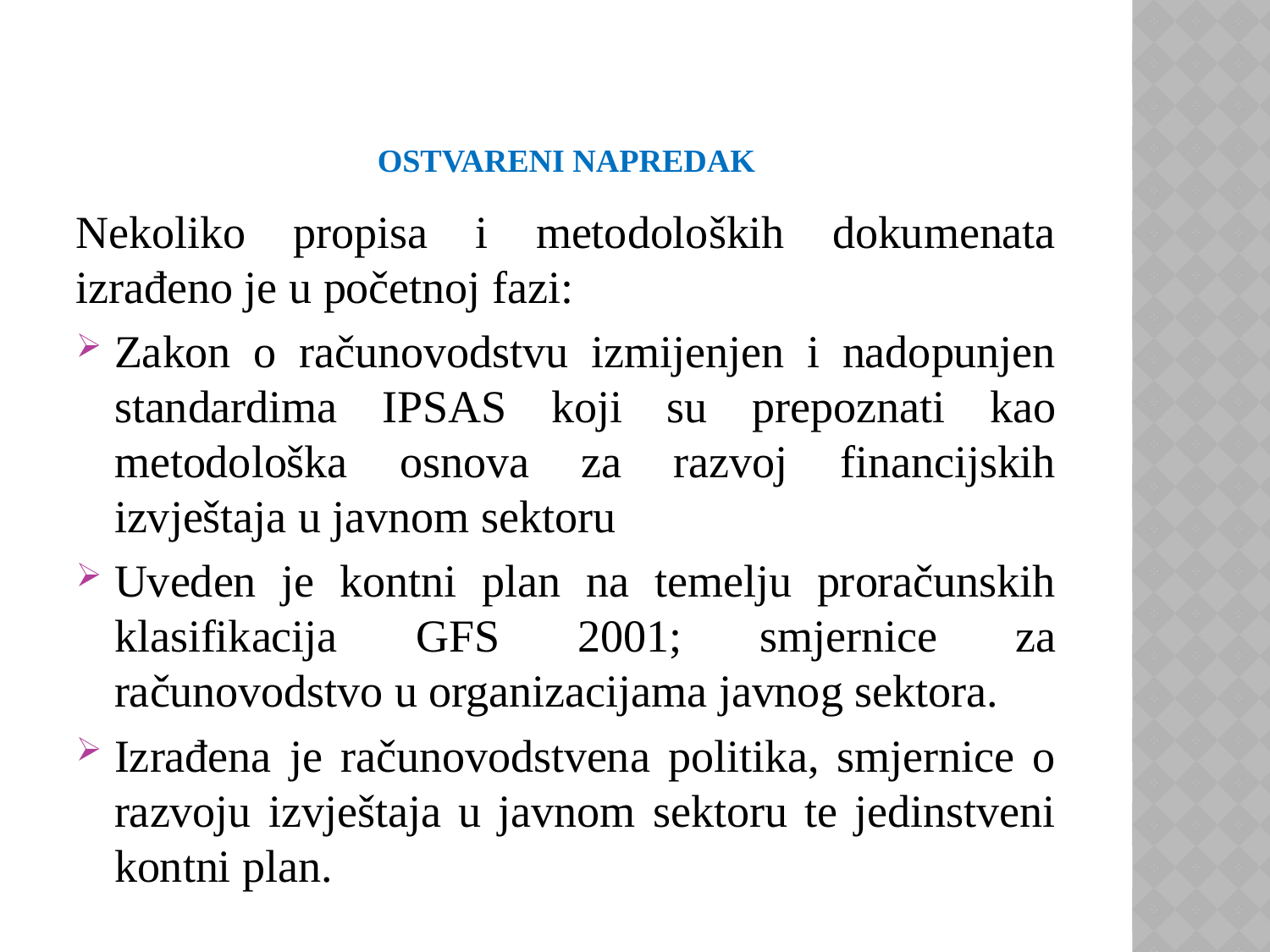

# OSTVARENI NAPREDAK
Nekoliko propisa i metodoloških dokumenata izrađeno je u početnoj fazi:
Zakon o računovodstvu izmijenjen i nadopunjen standardima IPSAS koji su prepoznati kao metodološka osnova za razvoj financijskih izvještaja u javnom sektoru
Uveden je kontni plan na temelju proračunskih klasifikacija GFS 2001; smjernice za računovodstvo u organizacijama javnog sektora.
Izrađena je računovodstvena politika, smjernice o razvoju izvještaja u javnom sektoru te jedinstveni kontni plan.